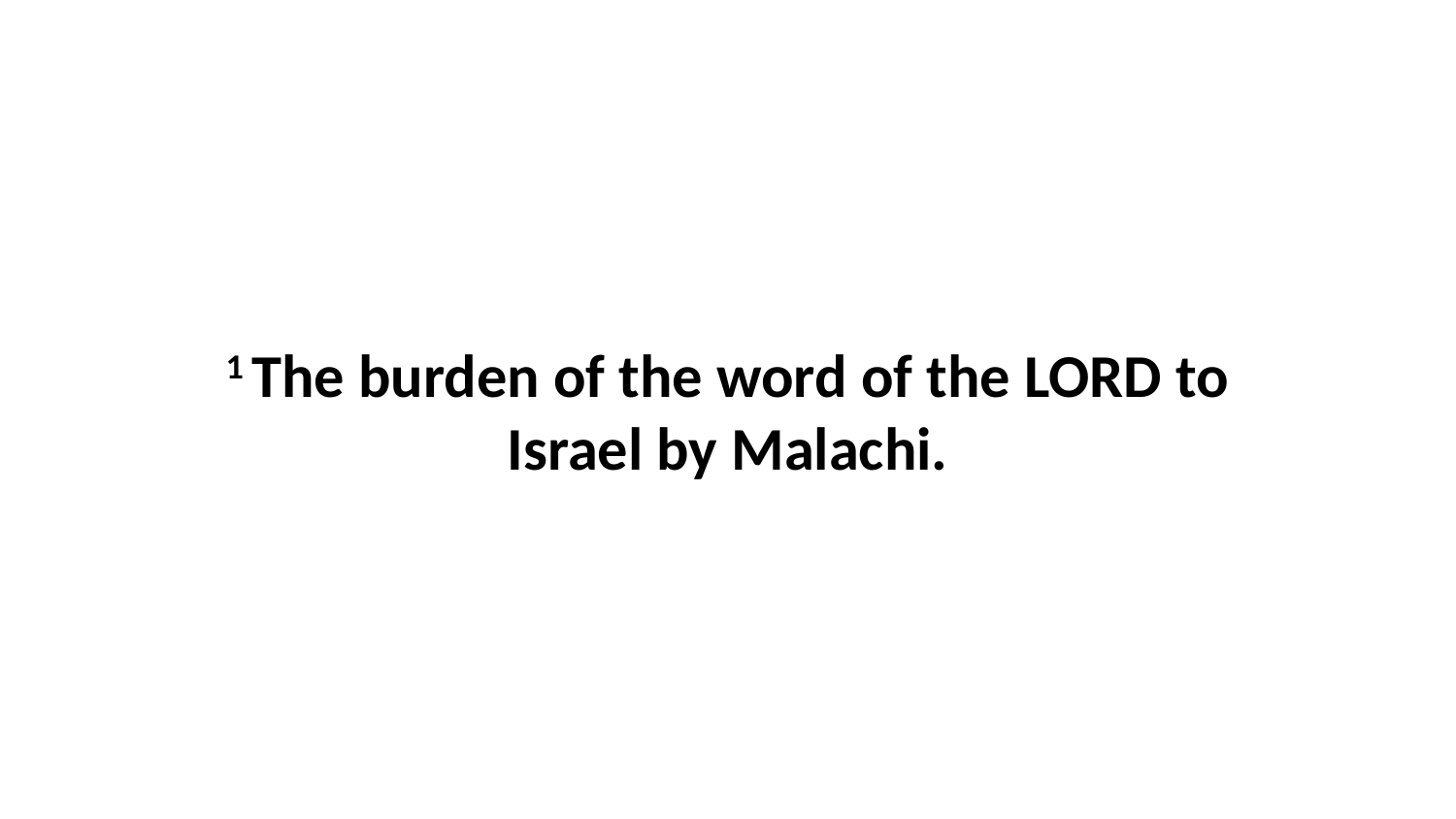

1 The burden of the word of the LORD to Israel by Malachi.